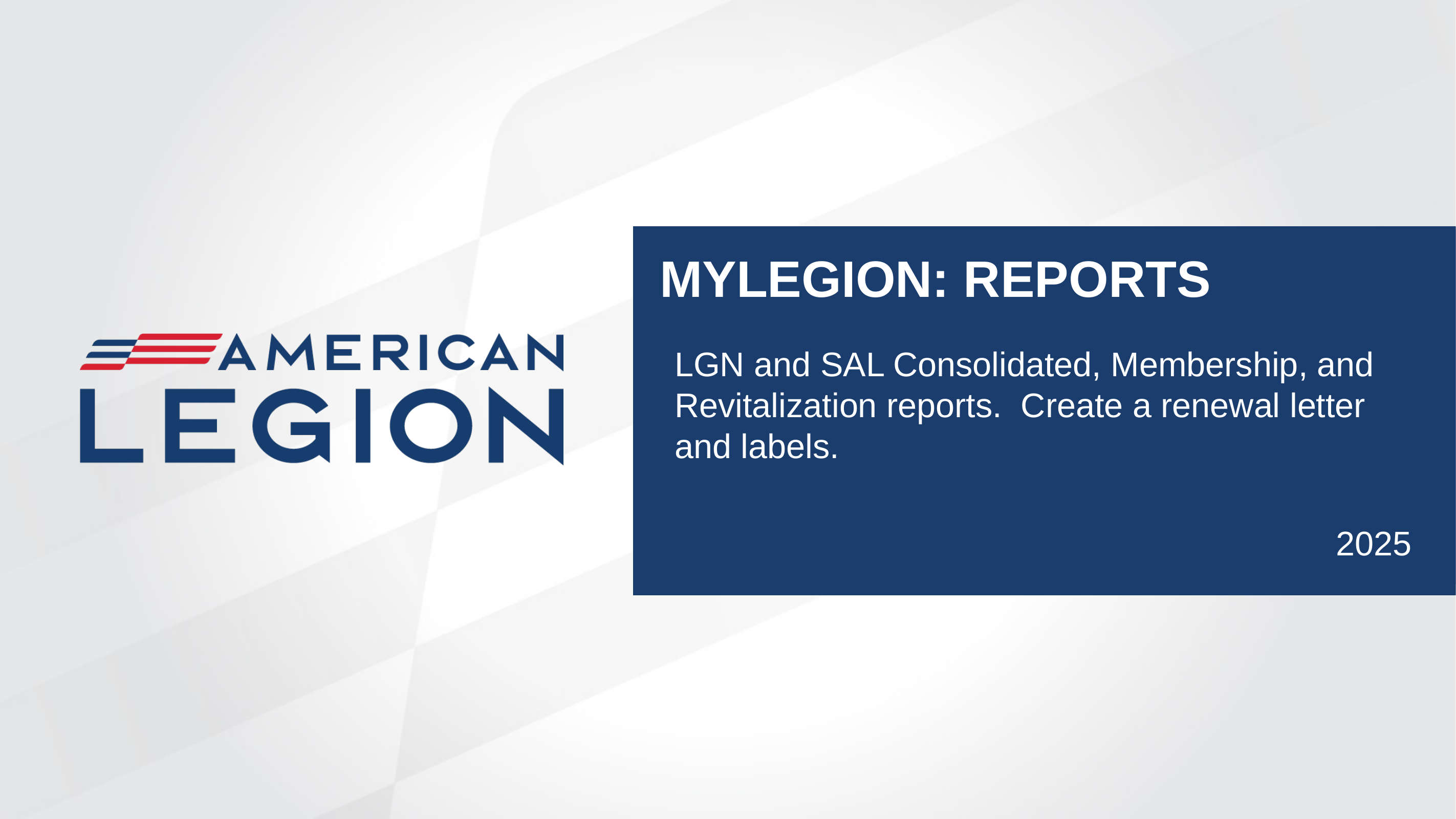

MYLEGION: REPORTS
LGN and SAL Consolidated, Membership, and Revitalization reports.  Create a renewal letter and labels.

2025